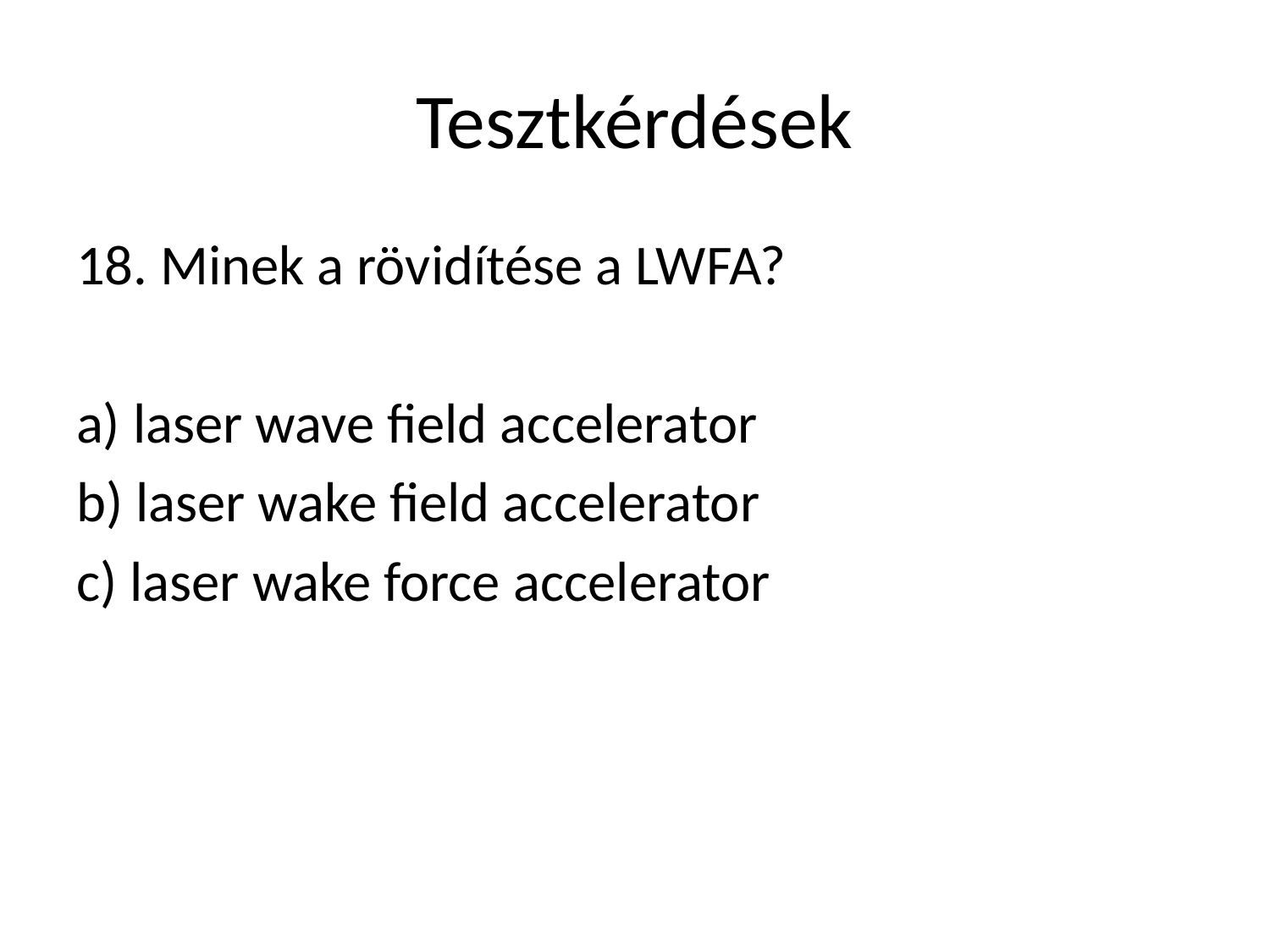

# Tesztkérdések
18. Minek a rövidítése a LWFA?

a) laser wave field accelerator
b) laser wake field accelerator
c) laser wake force accelerator